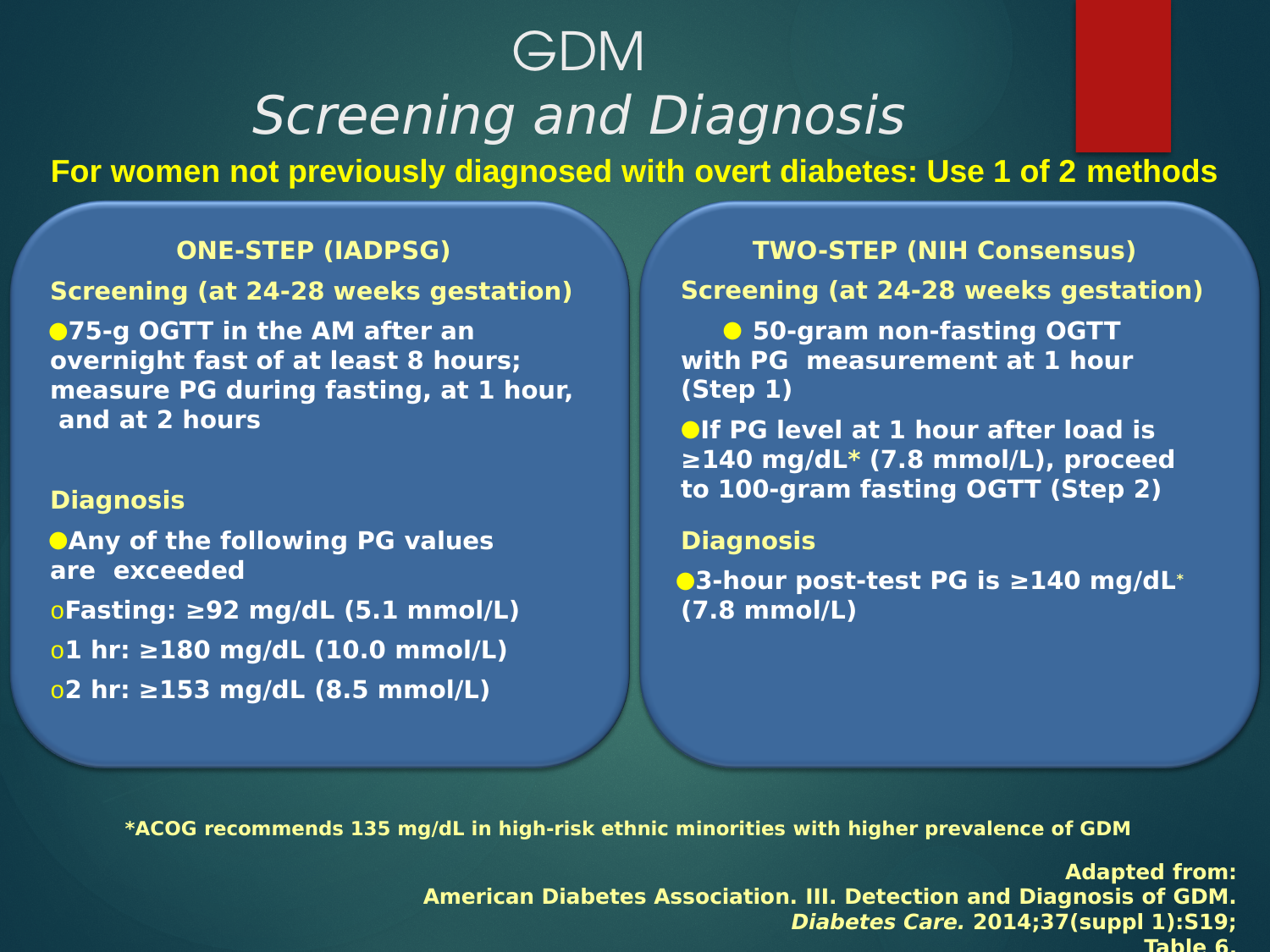

# GDM
Screening and Diagnosis
For women not previously diagnosed with overt diabetes: Use 1 of 2 methods

ONE-STEP (IADPSG)
Screening (at 24-28 weeks gestation)
75-g OGTT in the AM after an  overnight fast of at least 8 hours;  measure PG during fasting, at 1 hour,  and at 2 hours
TWO-STEP (NIH Consensus)  Screening (at 24-28 weeks gestation)
50-gram non-fasting OGTT with PG  measurement at 1 hour (Step 1)
If PG level at 1 hour after load is
≥140 mg/dL* (7.8 mmol/L), proceed  to 100-gram fasting OGTT (Step 2)
Diagnosis
Any of the following PG values are  exceeded
oFasting: ≥92 mg/dL (5.1 mmol/L)  o1 hr: ≥180 mg/dL (10.0 mmol/L)  o2 hr: ≥153 mg/dL (8.5 mmol/L)
Diagnosis
3-hour post-test PG is ≥140 mg/dL*  (7.8 mmol/L)
*ACOG recommends 135 mg/dL in high-risk ethnic minorities with higher prevalence of GDM
Adapted from:  American Diabetes Association. III. Detection and Diagnosis of GDM.
Diabetes Care. 2014;37(suppl 1):S19; Table 6.